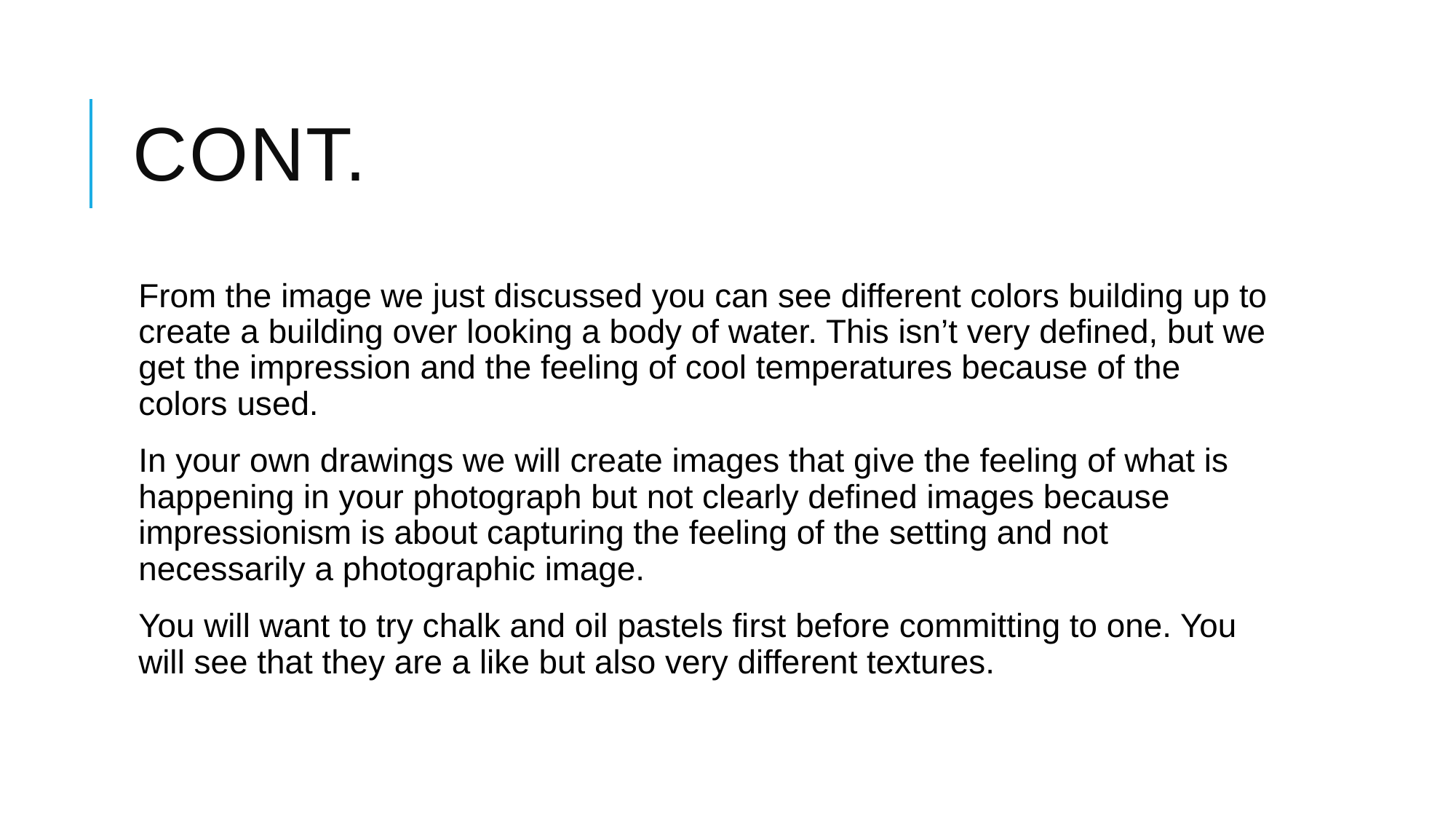

# Cont.
From the image we just discussed you can see different colors building up to create a building over looking a body of water. This isn’t very defined, but we get the impression and the feeling of cool temperatures because of the colors used.
In your own drawings we will create images that give the feeling of what is happening in your photograph but not clearly defined images because impressionism is about capturing the feeling of the setting and not necessarily a photographic image.
You will want to try chalk and oil pastels first before committing to one. You will see that they are a like but also very different textures.